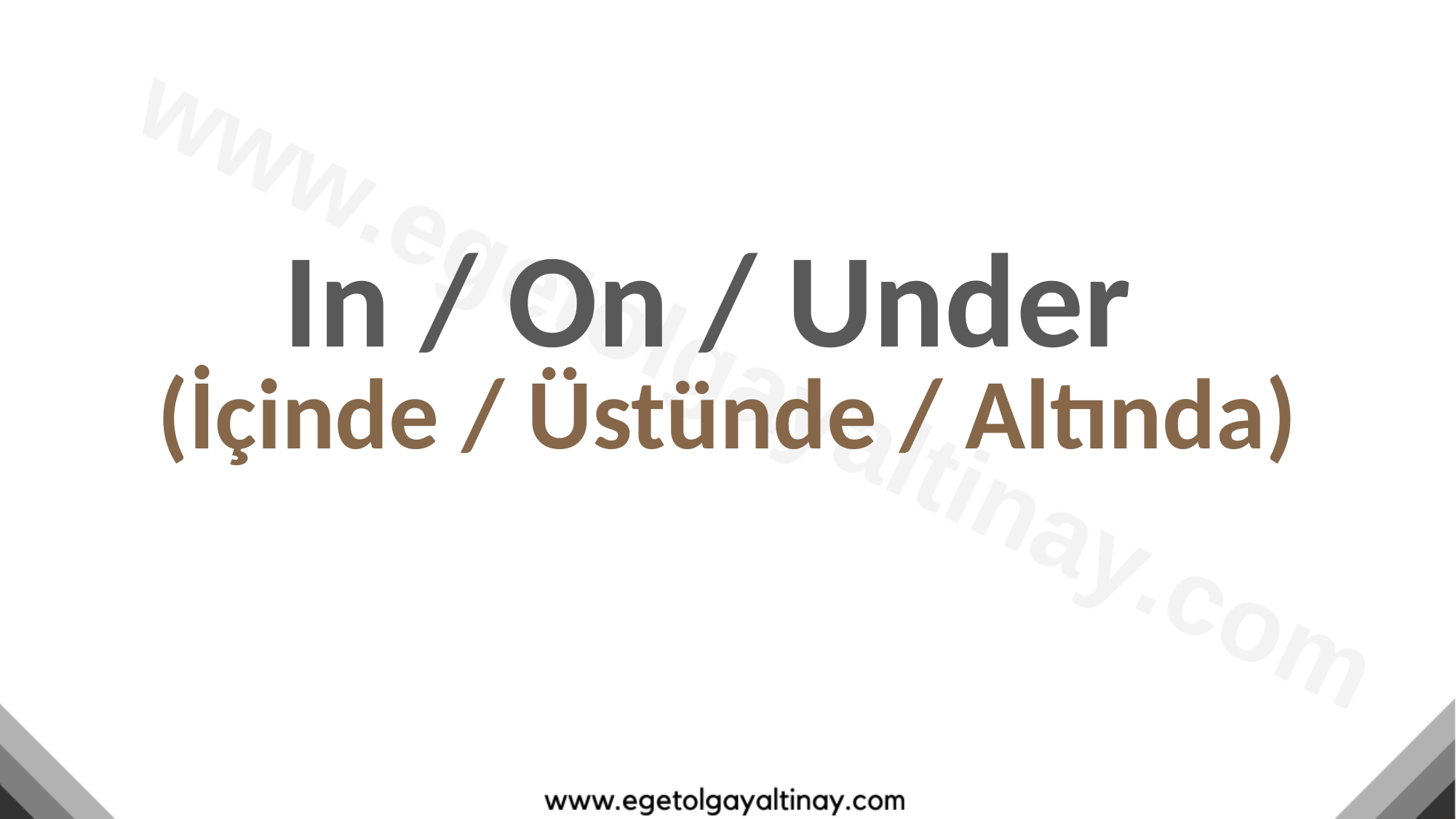

In / On / Under
(İçinde / Üstünde / Altında)